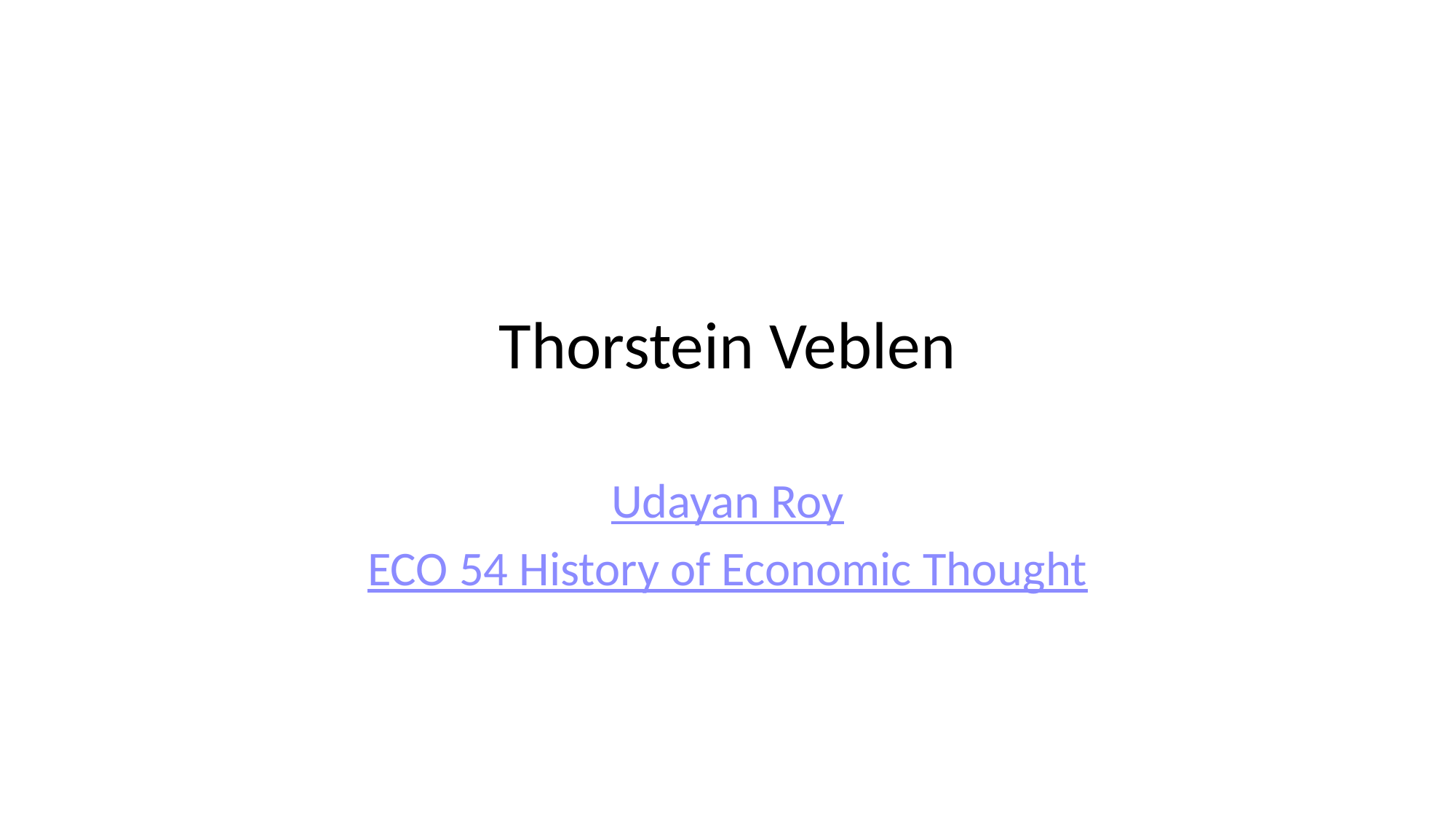

# Thorstein Veblen
Udayan Roy
ECO 54 History of Economic Thought